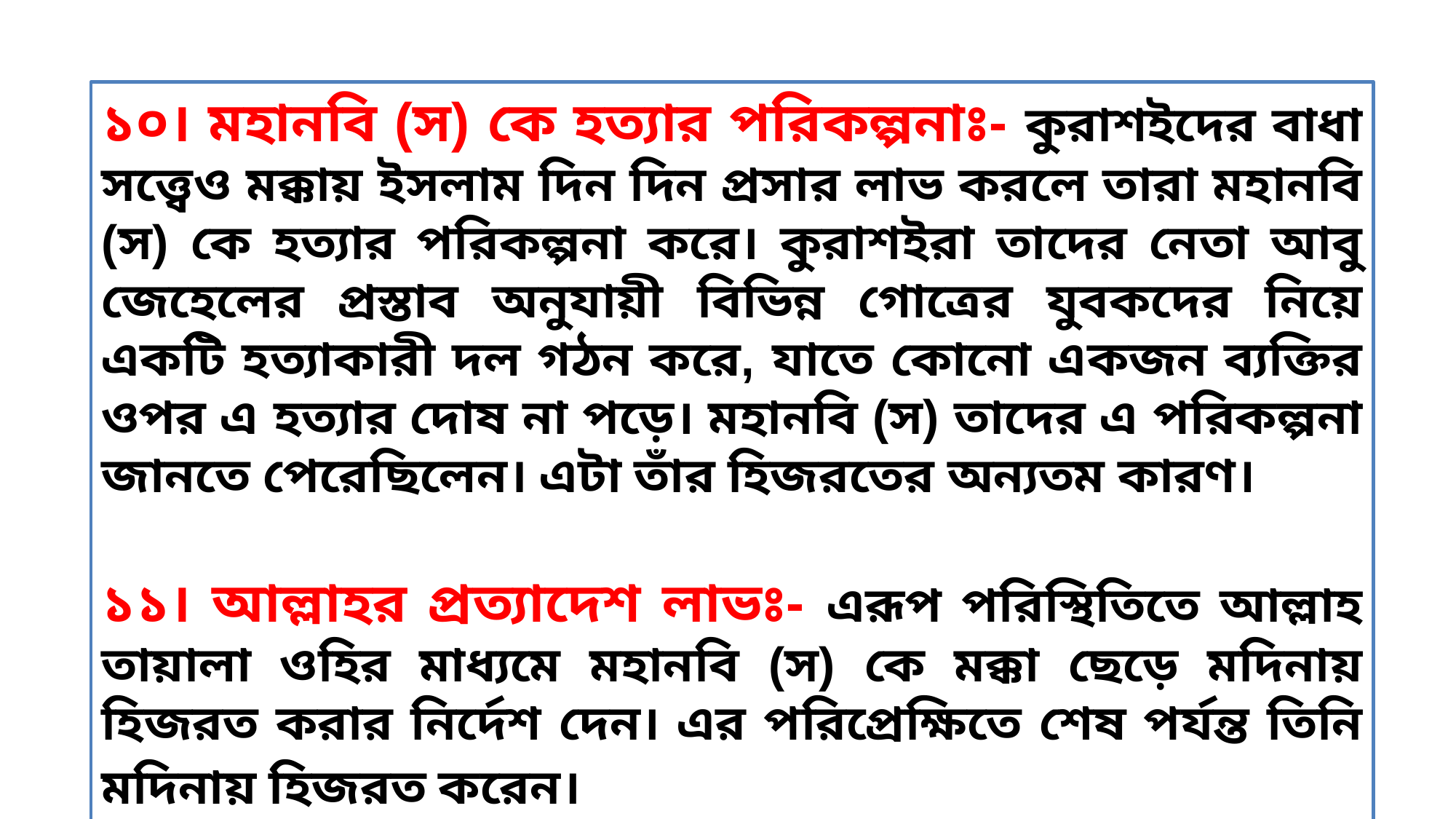

১০। মহানবি (স) কে হত্যার পরিকল্পনাঃ- কুরাশইদের বাধা সত্ত্বেও মক্কায় ইসলাম দিন দিন প্রসার লাভ করলে তারা মহানবি (স) কে হত্যার পরিকল্পনা করে। কুরাশইরা তাদের নেতা আবু জেহেলের প্রস্তাব অনুযায়ী বিভিন্ন গোত্রের যুবকদের নিয়ে একটি হত্যাকারী দল গঠন করে, যাতে কোনো একজন ব্যক্তির ওপর এ হত্যার দোষ না পড়ে। মহানবি (স) তাদের এ পরিকল্পনা জানতে পেরেছিলেন। এটা তাঁর হিজরতের অন্যতম কারণ।

১১। আল্লাহর প্রত্যাদেশ লাভঃ- এরূপ পরিস্থিতিতে আল্লাহ তায়ালা ওহির মাধ্যমে মহানবি (স) কে মক্কা ছেড়ে মদিনায় হিজরত করার নির্দেশ দেন। এর পরিপ্রেক্ষিতে শেষ পর্যন্ত তিনি মদিনায় হিজরত করেন।